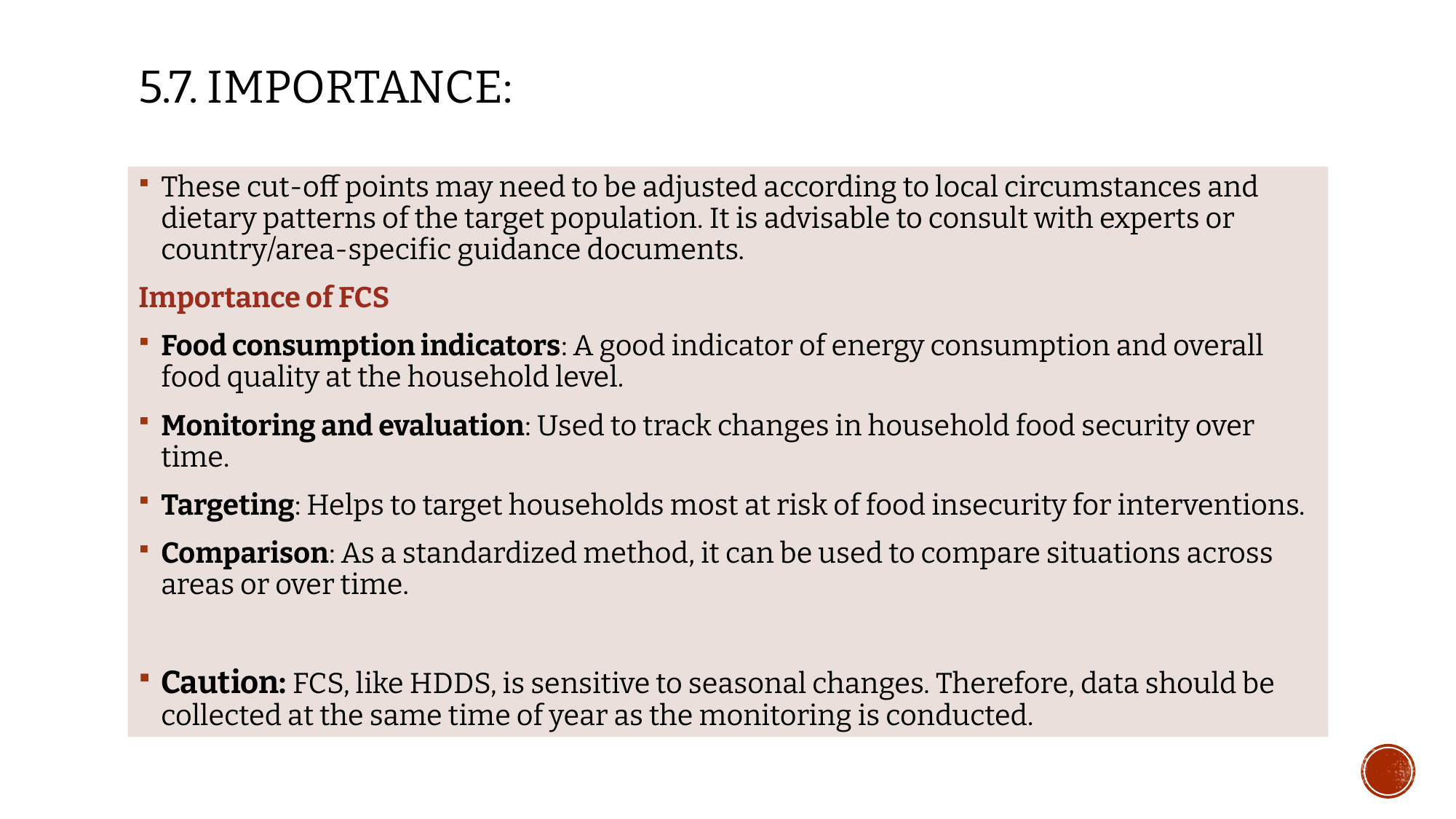

# 5.7. Importance:
These cut-off points may need to be adjusted according to local circumstances and dietary patterns of the target population. It is advisable to consult with experts or country/area-specific guidance documents.
Importance of FCS
Food consumption indicators: A good indicator of energy consumption and overall food quality at the household level.
Monitoring and evaluation: Used to track changes in household food security over time.
Targeting: Helps to target households most at risk of food insecurity for interventions.
Comparison: As a standardized method, it can be used to compare situations across areas or over time.

Caution: FCS, like HDDS, is sensitive to seasonal changes. Therefore, data should be collected at the same time of year as the monitoring is conducted.